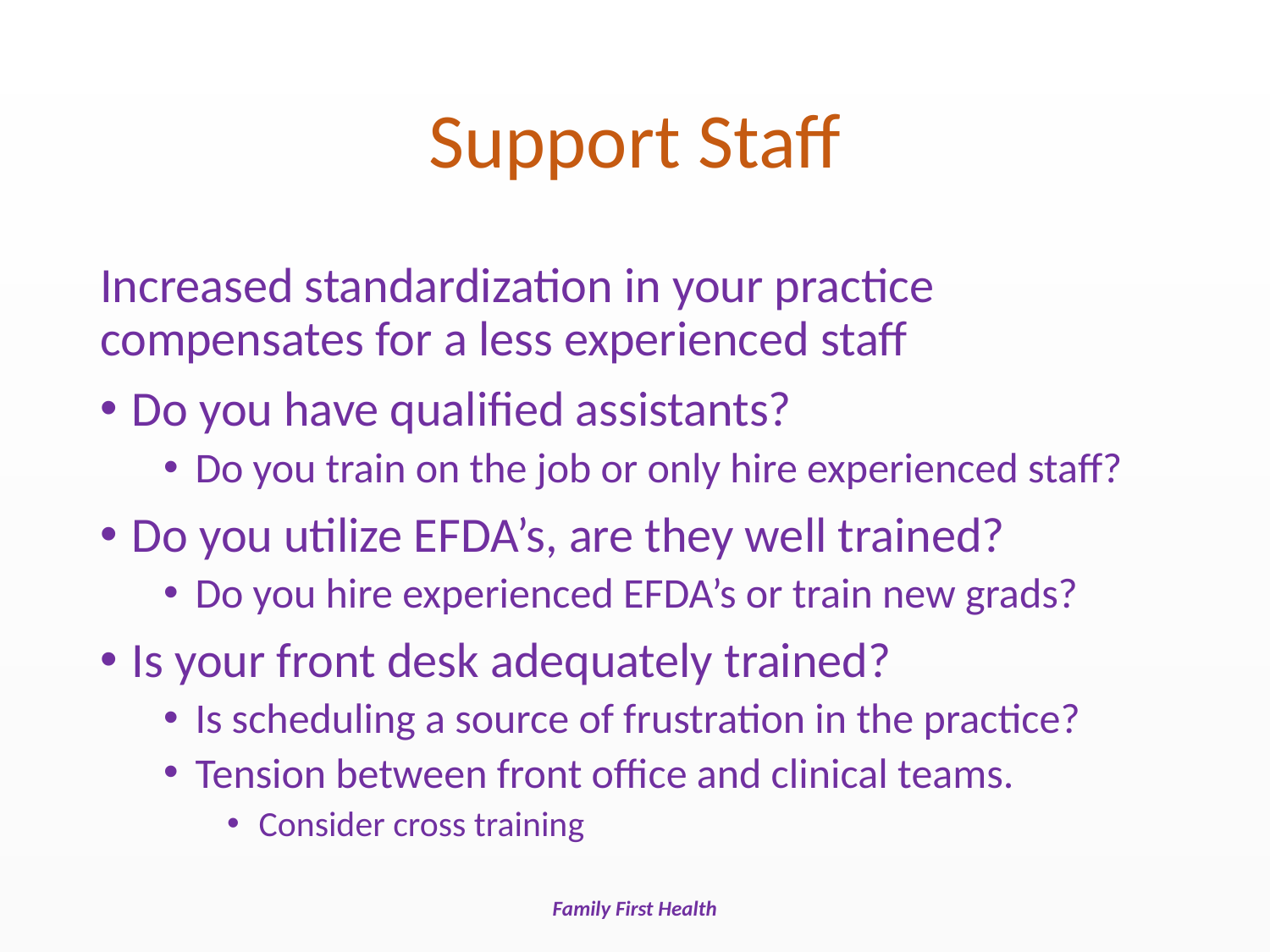

# Support Staff
Increased standardization in your practice compensates for a less experienced staff
Do you have qualified assistants?
Do you train on the job or only hire experienced staff?
Do you utilize EFDA’s, are they well trained?
Do you hire experienced EFDA’s or train new grads?
Is your front desk adequately trained?
Is scheduling a source of frustration in the practice?
Tension between front office and clinical teams.
Consider cross training
Family First Health